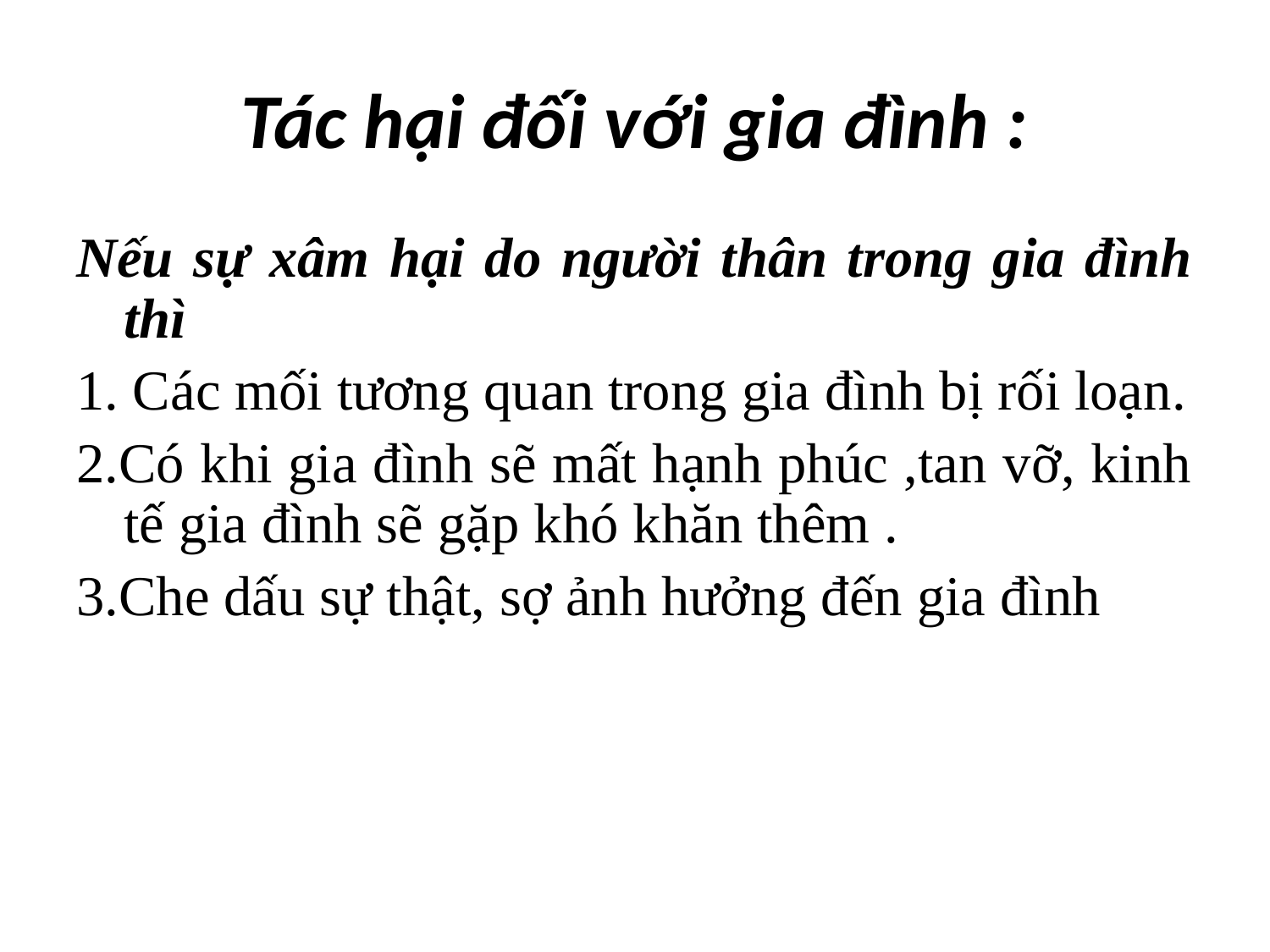

# Tác hại đối với gia đình :
Nếu sự xâm hại do người thân trong gia đình thì
1. Các mối tương quan trong gia đình bị rối loạn.
2.Có khi gia đình sẽ mất hạnh phúc ,tan vỡ, kinh tế gia đình sẽ gặp khó khăn thêm .
3.Che dấu sự thật, sợ ảnh hưởng đến gia đình